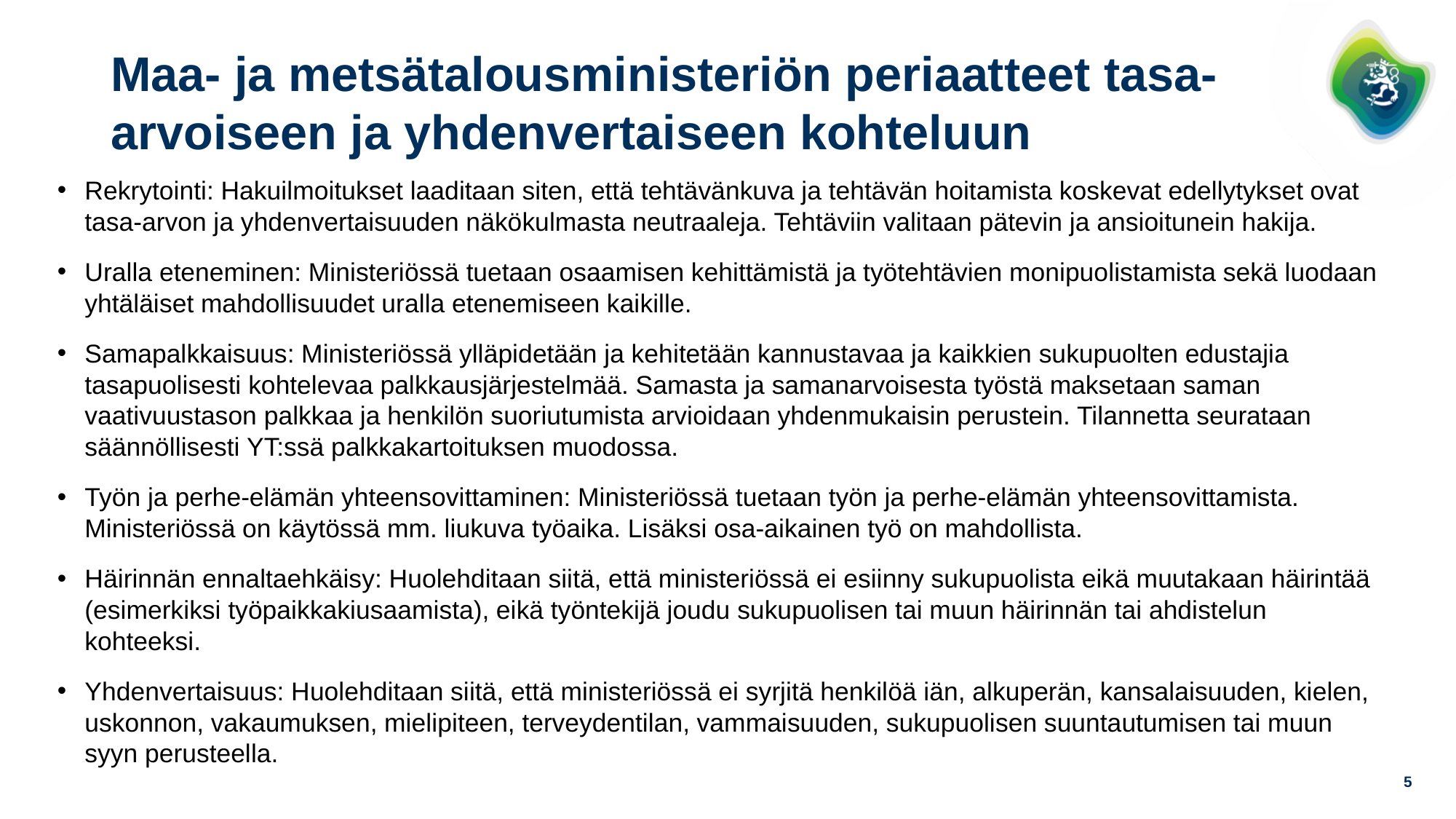

# Maa- ja metsätalousministeriön periaatteet tasa-arvoiseen ja yhdenvertaiseen kohteluun
Rekrytointi: Hakuilmoitukset laaditaan siten, että tehtävänkuva ja tehtävän hoitamista koskevat edellytykset ovat tasa-arvon ja yhdenvertaisuuden näkökulmasta neutraaleja. Tehtäviin valitaan pätevin ja ansioitunein hakija.
Uralla eteneminen: Ministeriössä tuetaan osaamisen kehittämistä ja työtehtävien monipuolistamista sekä luodaan yhtäläiset mahdollisuudet uralla etenemiseen kaikille.
Samapalkkaisuus: Ministeriössä ylläpidetään ja kehitetään kannustavaa ja kaikkien sukupuolten edustajia tasapuolisesti kohtelevaa palkkausjärjestelmää. Samasta ja samanarvoisesta työstä maksetaan saman vaativuustason palkkaa ja henkilön suoriutumista arvioidaan yhdenmukaisin perustein. Tilannetta seurataan säännöllisesti YT:ssä palkkakartoituksen muodossa.
Työn ja perhe-elämän yhteensovittaminen: Ministeriössä tuetaan työn ja perhe-elämän yhteensovittamista. Ministeriössä on käytössä mm. liukuva työaika. Lisäksi osa-aikainen työ on mahdollista.
Häirinnän ennaltaehkäisy: Huolehditaan siitä, että ministeriössä ei esiinny sukupuolista eikä muutakaan häirintää (esimerkiksi työpaikkakiusaamista), eikä työntekijä joudu sukupuolisen tai muun häirinnän tai ahdistelun kohteeksi.
Yhdenvertaisuus: Huolehditaan siitä, että ministeriössä ei syrjitä henkilöä iän, alkuperän, kansalaisuuden, kielen, uskonnon, vakaumuksen, mielipiteen, terveydentilan, vammaisuuden, sukupuolisen suuntautumisen tai muun syyn perusteella.
5